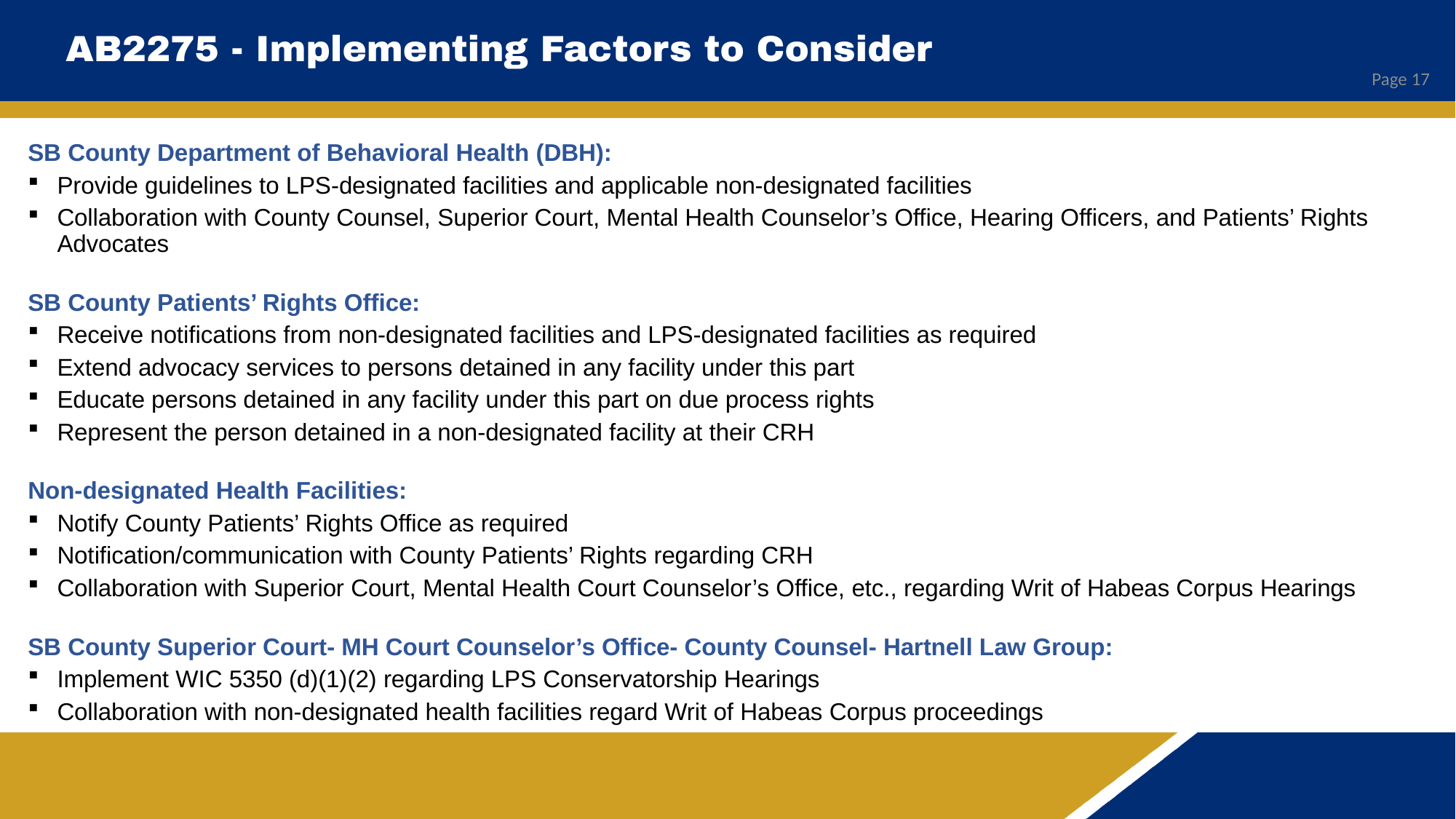

# AB2275 - Implementing Factors to Consider

SB County Department of Behavioral Health (DBH):
Provide guidelines to LPS-designated facilities and applicable non-designated facilities
Collaboration with County Counsel, Superior Court, Mental Health Counselor’s Office, Hearing Officers, and Patients’ Rights Advocates

SB County Patients’ Rights Office:
Receive notifications from non-designated facilities and LPS-designated facilities as required
Extend advocacy services to persons detained in any facility under this part
Educate persons detained in any facility under this part on due process rights
Represent the person detained in a non-designated facility at their CRH

Non-designated Health Facilities:
Notify County Patients’ Rights Office as required
Notification/communication with County Patients’ Rights regarding CRH
Collaboration with Superior Court, Mental Health Court Counselor’s Office, etc., regarding Writ of Habeas Corpus Hearings

SB County Superior Court- MH Court Counselor’s Office- County Counsel- Hartnell Law Group:
Implement WIC 5350 (d)(1)(2) regarding LPS Conservatorship Hearings
Collaboration with non-designated health facilities regard Writ of Habeas Corpus proceedings